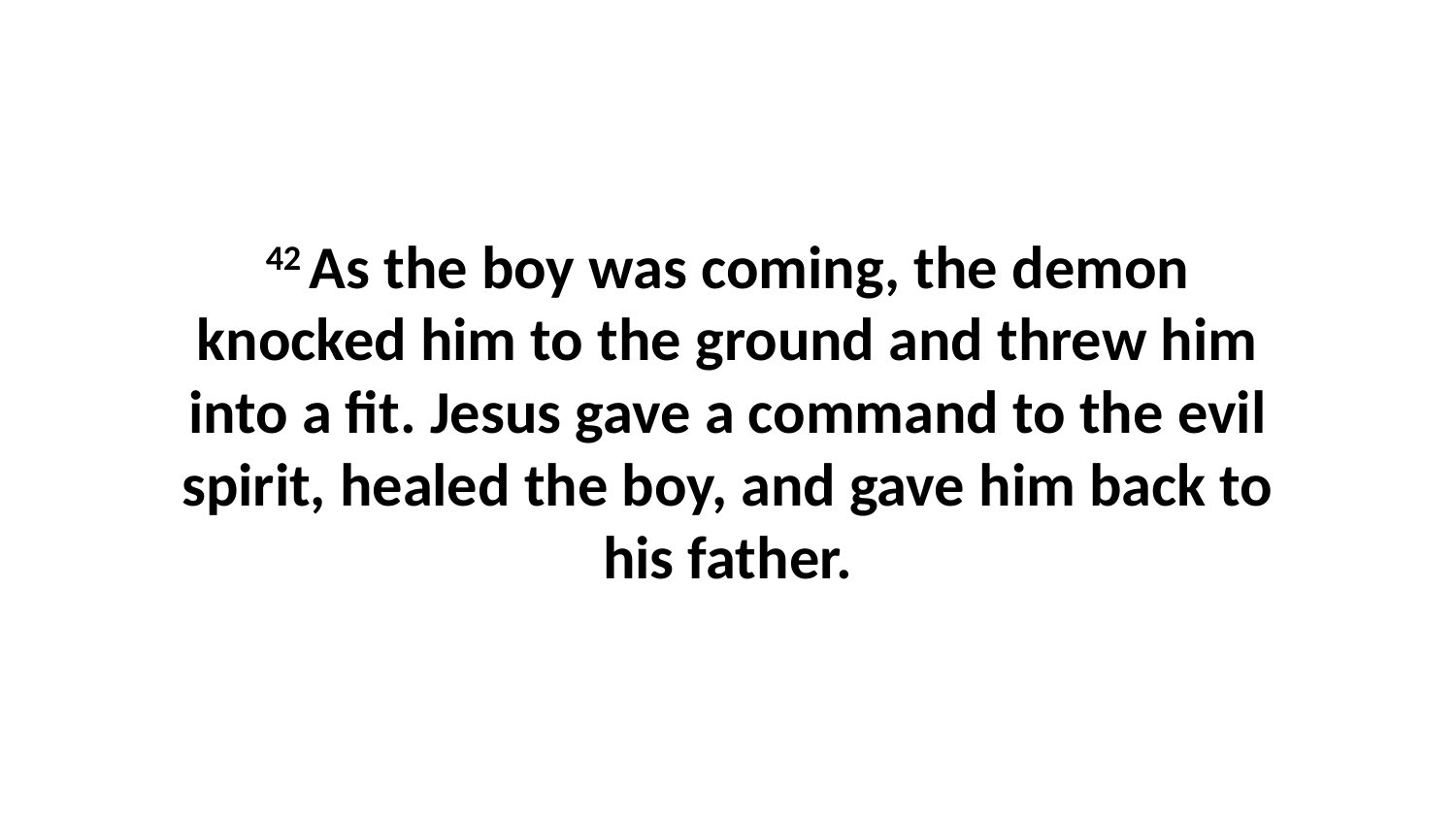

42 As the boy was coming, the demon knocked him to the ground and threw him into a fit. Jesus gave a command to the evil spirit, healed the boy, and gave him back to his father.